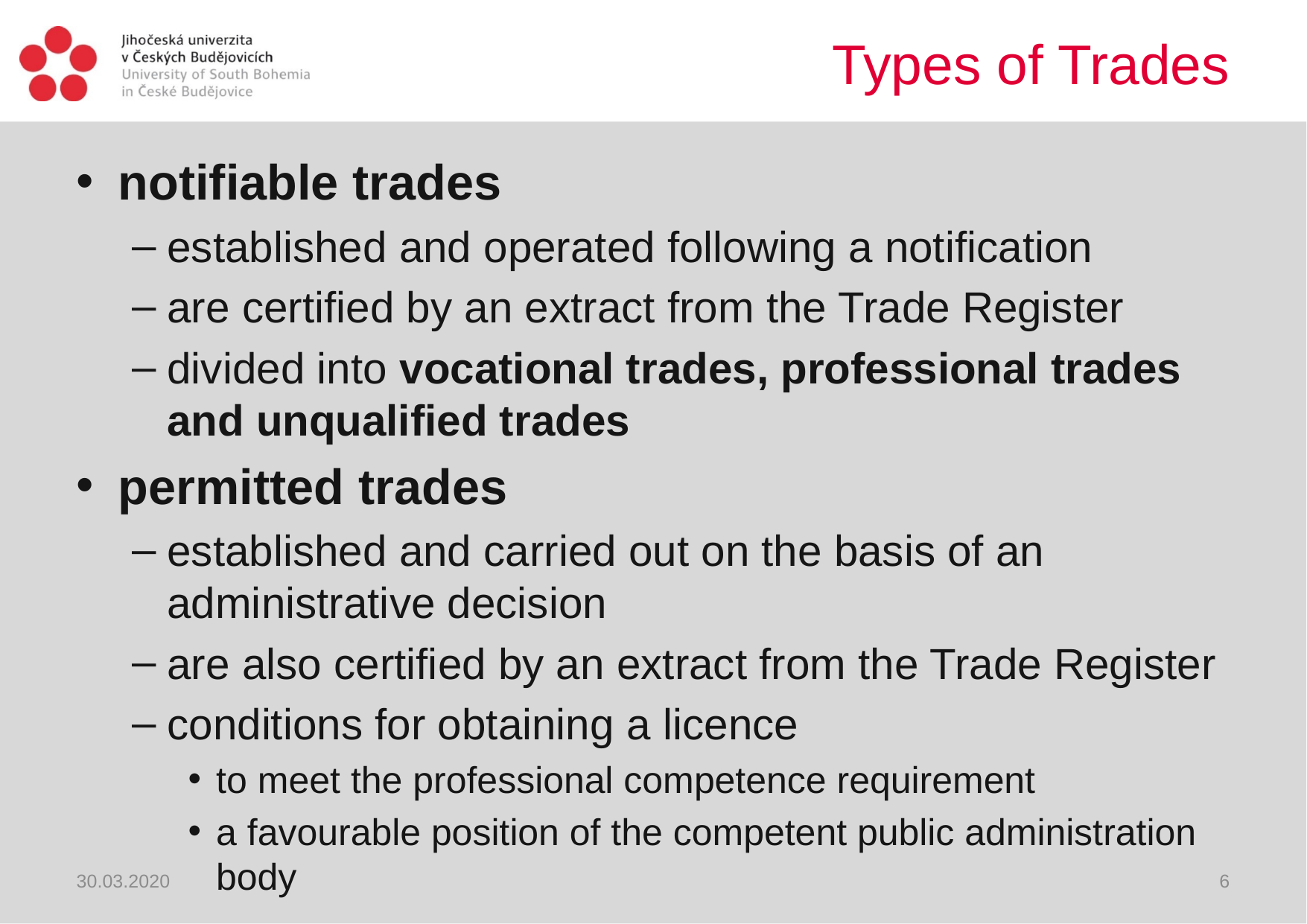

# Types of Trades
notifiable trades
established and operated following a notification
are certified by an extract from the Trade Register
divided into vocational trades, professional trades and unqualified trades
permitted trades
established and carried out on the basis of an administrative decision
are also certified by an extract from the Trade Register
conditions for obtaining a licence
to meet the professional competence requirement
a favourable position of the competent public administration body

30.03.2020
6